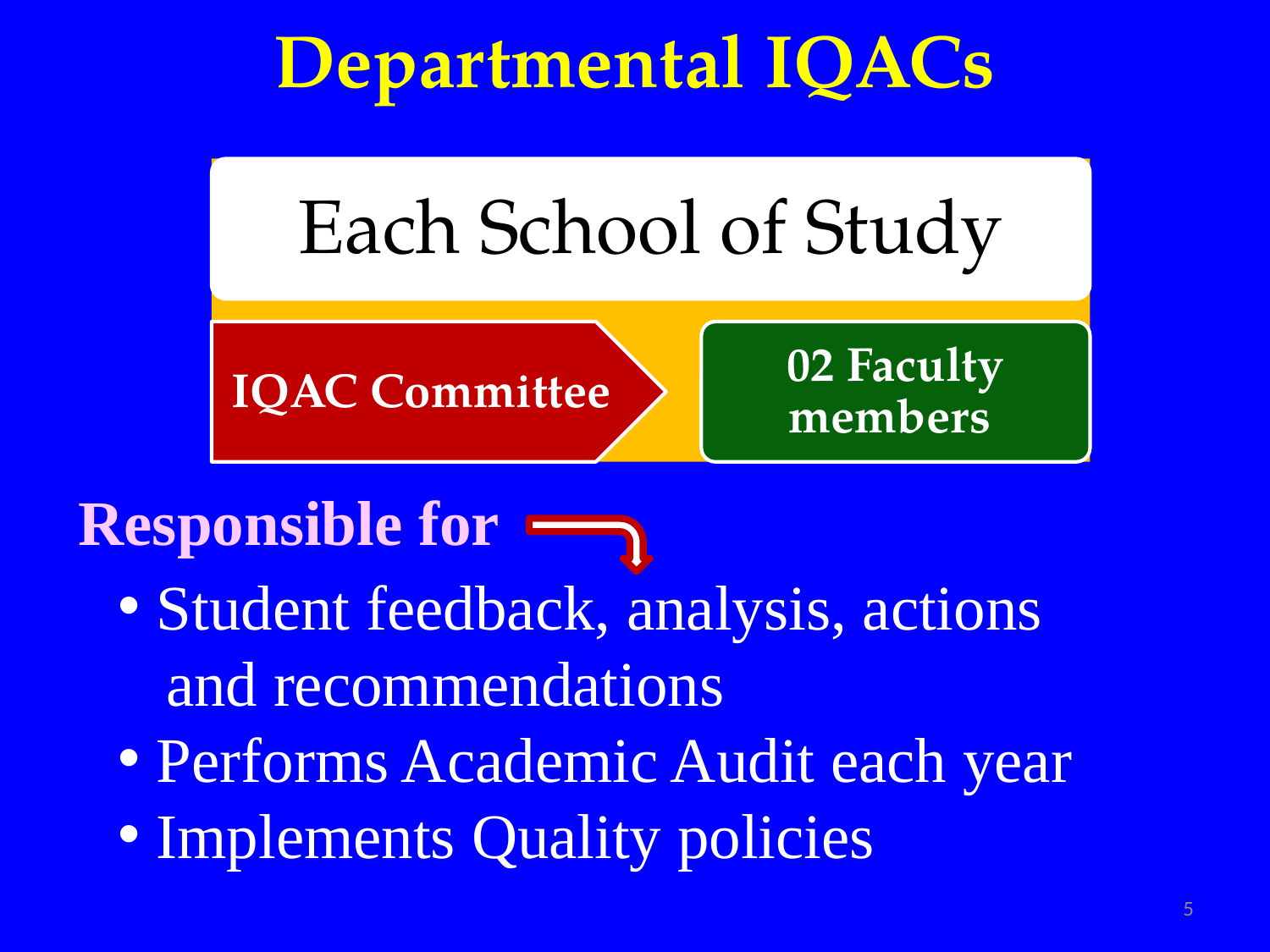

# Departmental IQACs
Each School of Study
IQAC Committee
02 Faculty members
Responsible for

 Student feedback, analysis, actions
   and recommendations
 Performs Academic Audit each year
 Implements Quality policies
5